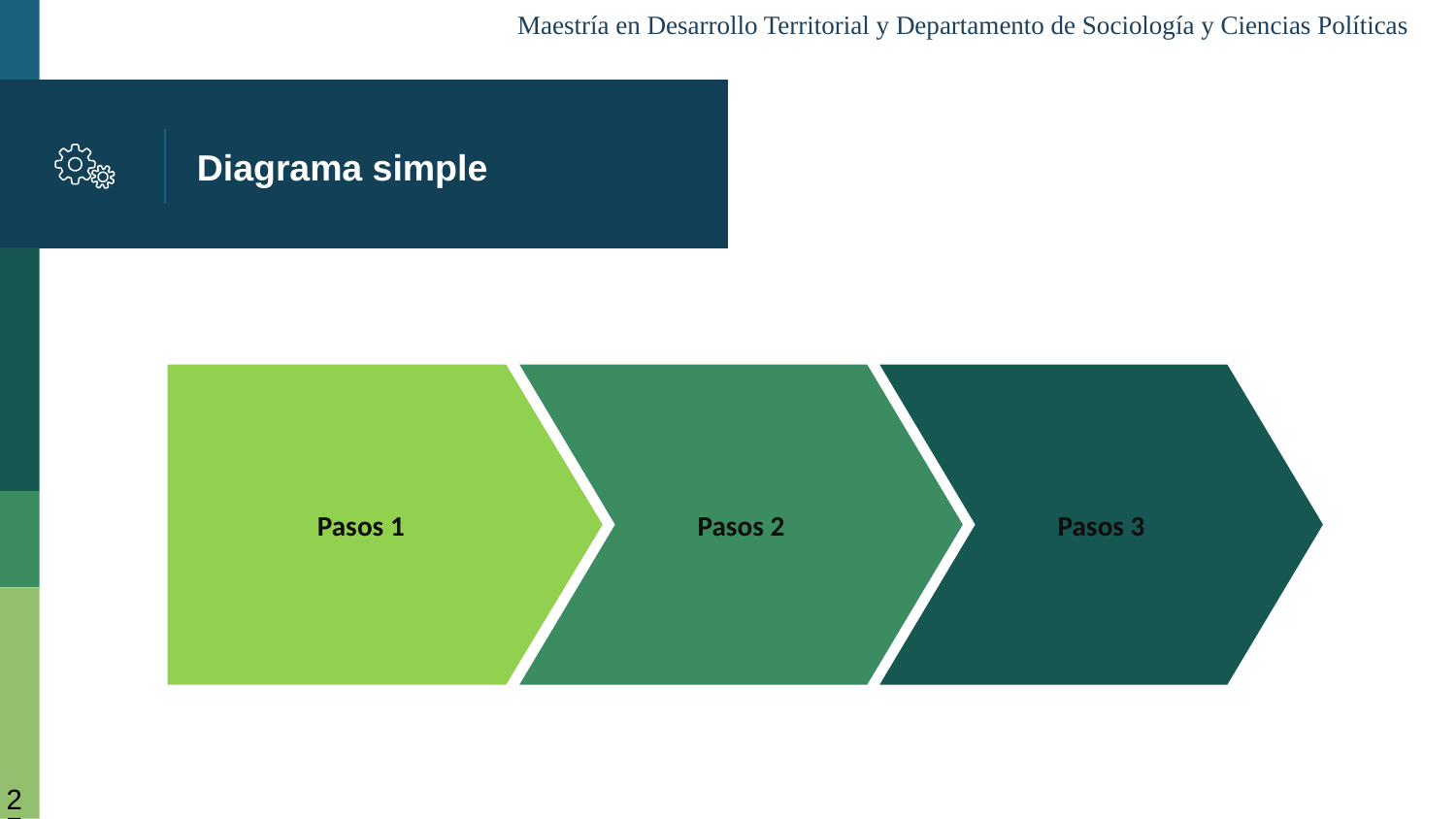

# Diagrama simple

Pasos 1
Pasos 2
Pasos 3
27